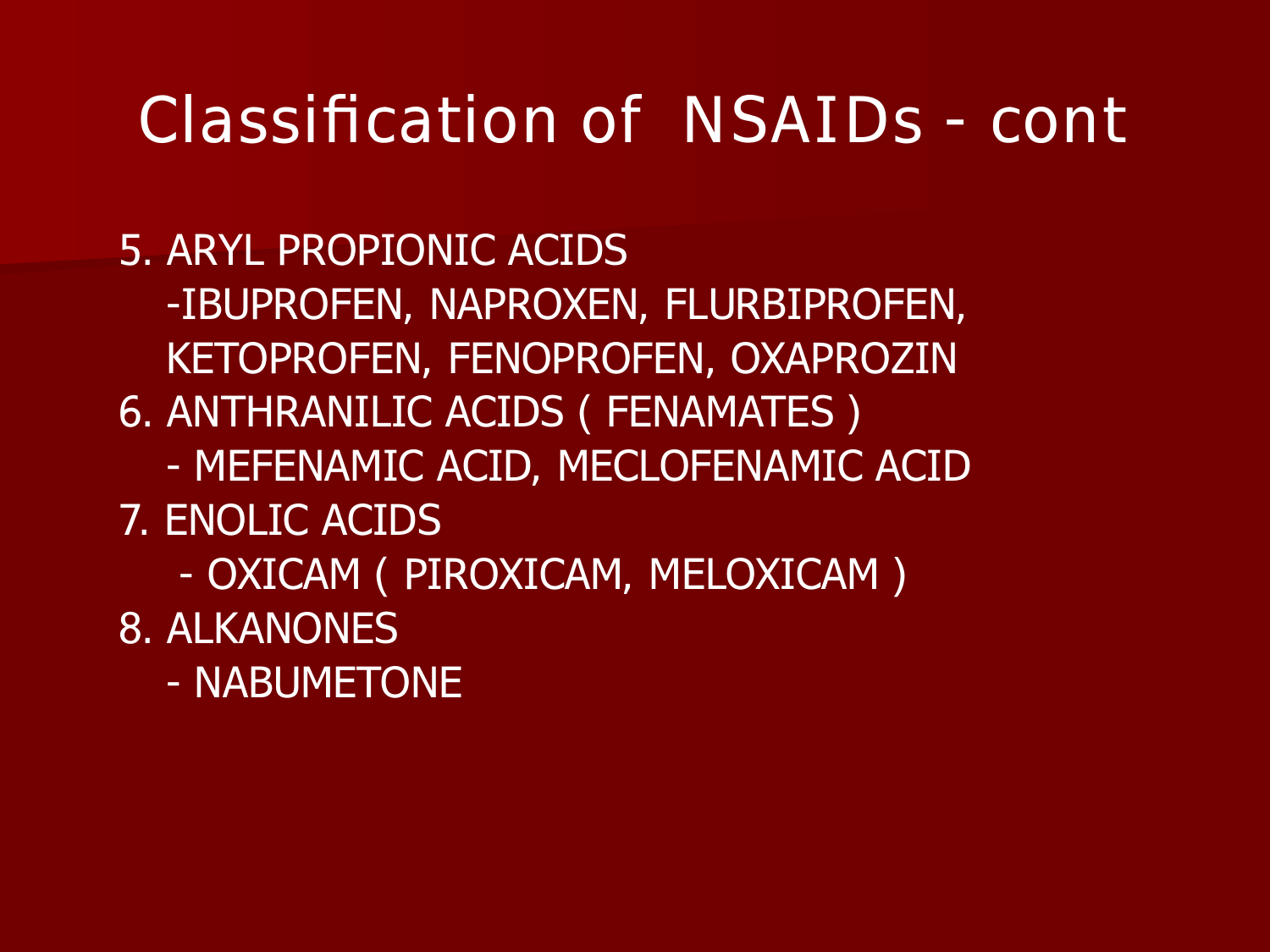

# Classification of  NSAIDs - cont
5. ARYL PROPIONIC ACIDS
	-IBUPROFEN, NAPROXEN, FLURBIPROFEN,
	KETOPROFEN, FENOPROFEN, OXAPROZIN
6. ANTHRANILIC ACIDS ( FENAMATES )
	- MEFENAMIC ACID, MECLOFENAMIC ACID
7. ENOLIC ACIDS
	 - OXICAM ( PIROXICAM, MELOXICAM )
8. ALKANONES
	- NABUMETONE